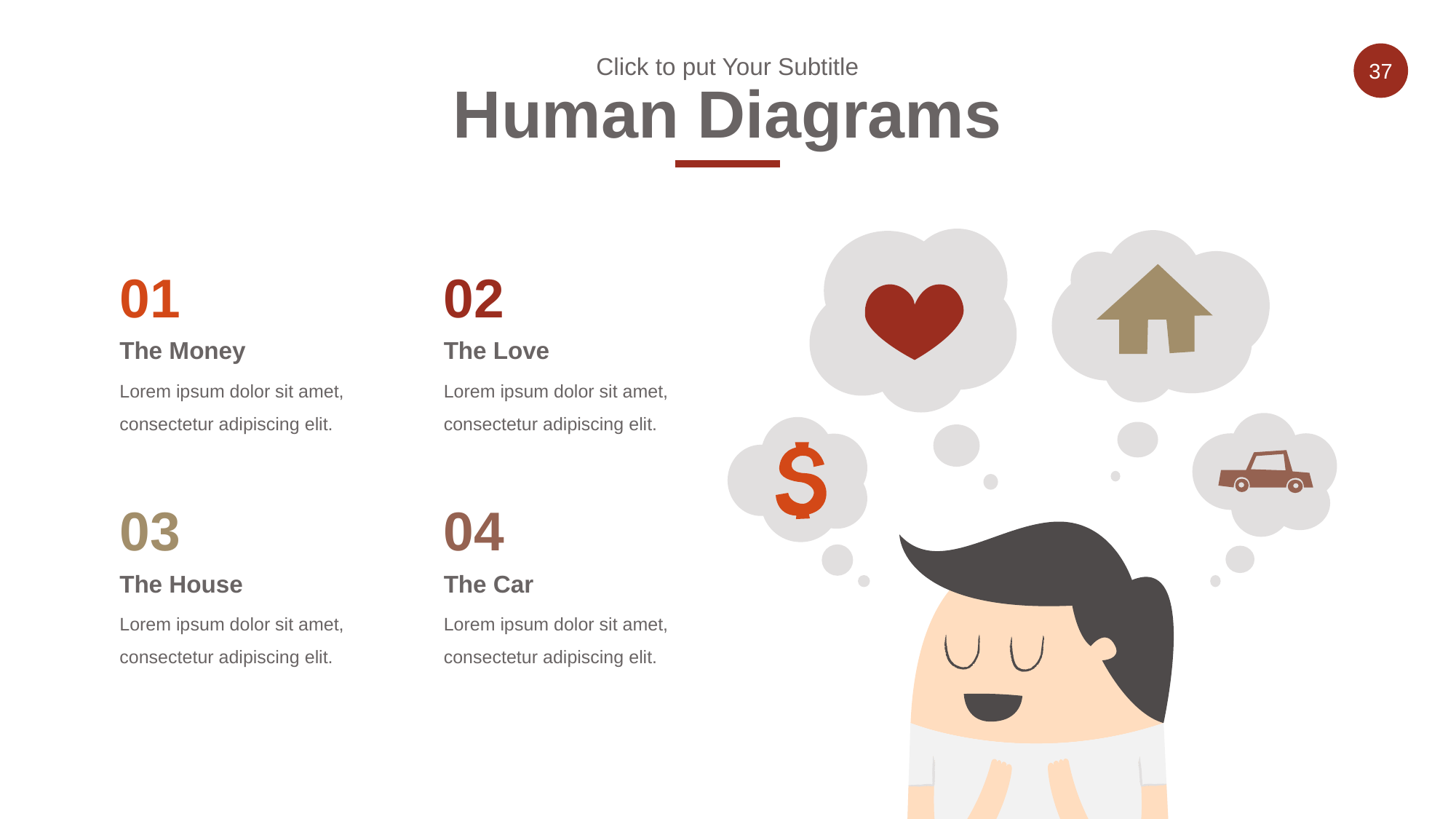

Click to put Your Subtitle
Human Diagrams

01
02

The Money
The Love
Lorem ipsum dolor sit amet, consectetur adipiscing elit.
Lorem ipsum dolor sit amet, consectetur adipiscing elit.

03
04

The House
The Car

Lorem ipsum dolor sit amet, consectetur adipiscing elit.
Lorem ipsum dolor sit amet, consectetur adipiscing elit.